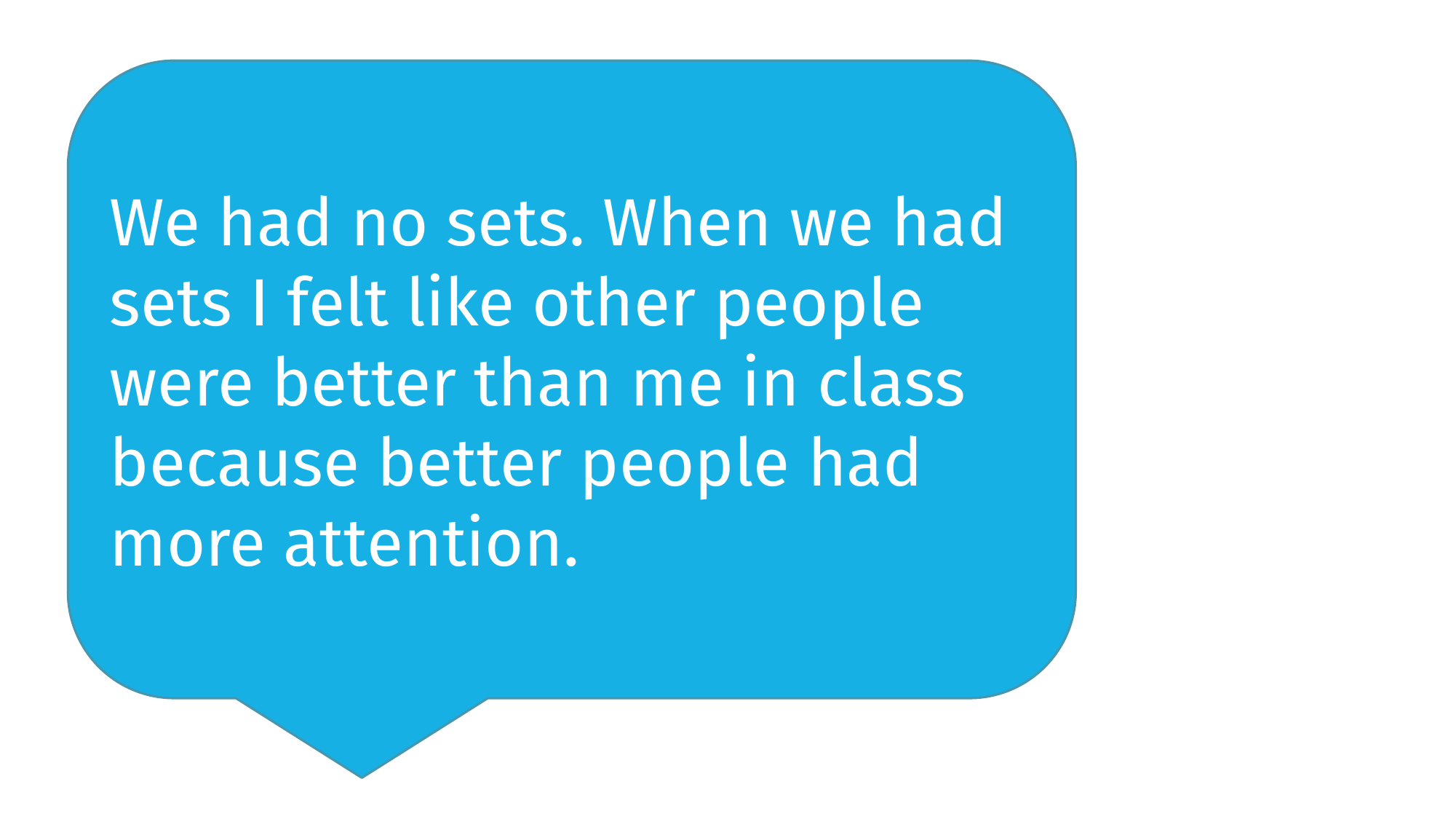

We had no sets. When we had sets I felt like other people were better than me in class because better people had more attention.